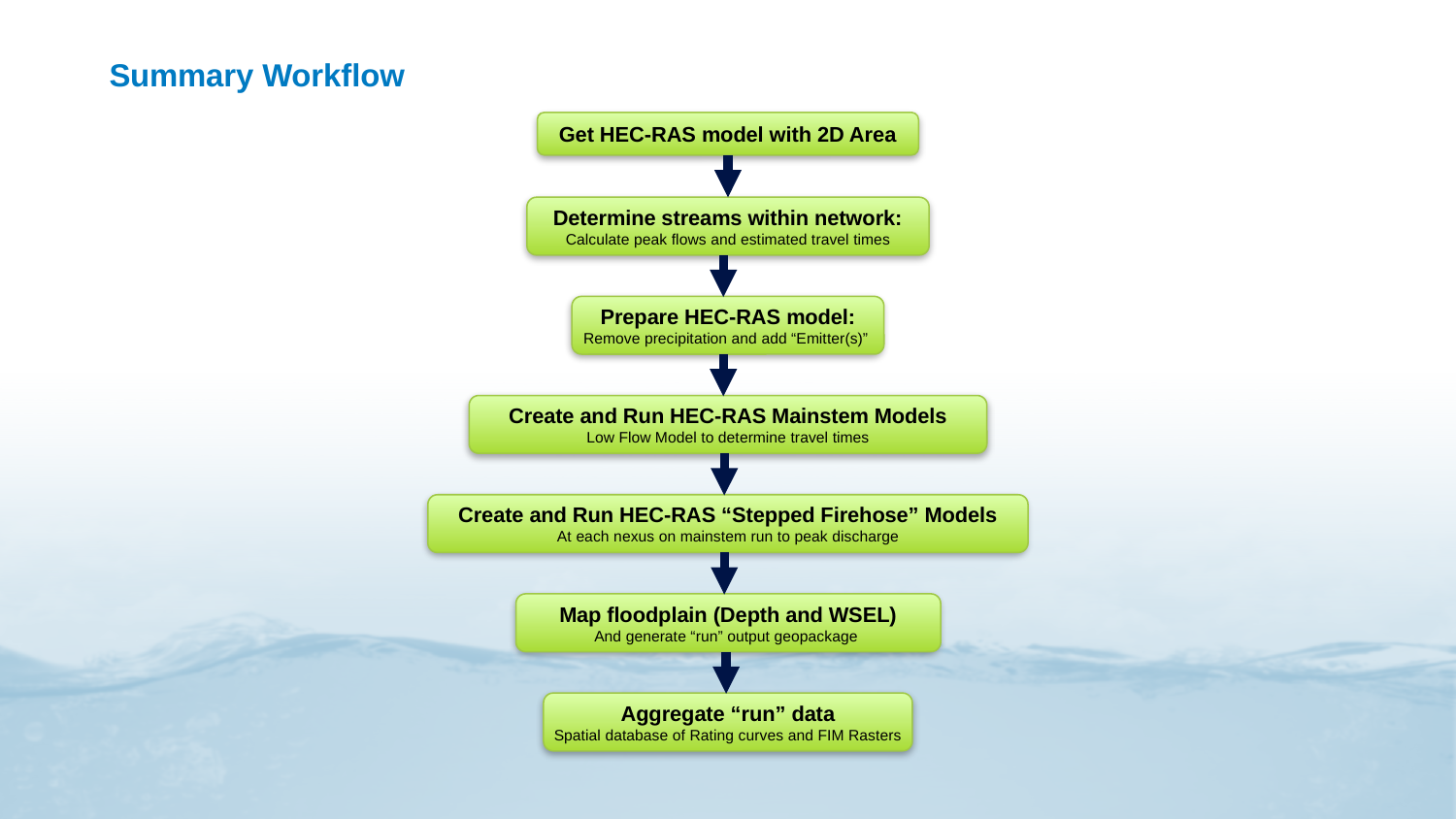

# Summary Workflow
Get HEC-RAS model with 2D Area
Determine streams within network:
Calculate peak flows and estimated travel times
Prepare HEC-RAS model:
Remove precipitation and add “Emitter(s)”
Create and Run HEC-RAS Mainstem Models
Low Flow Model to determine travel times
Create and Run HEC-RAS “Stepped Firehose” Models
At each nexus on mainstem run to peak discharge
Map floodplain (Depth and WSEL)
And generate “run” output geopackage
Aggregate “run” data
Spatial database of Rating curves and FIM Rasters